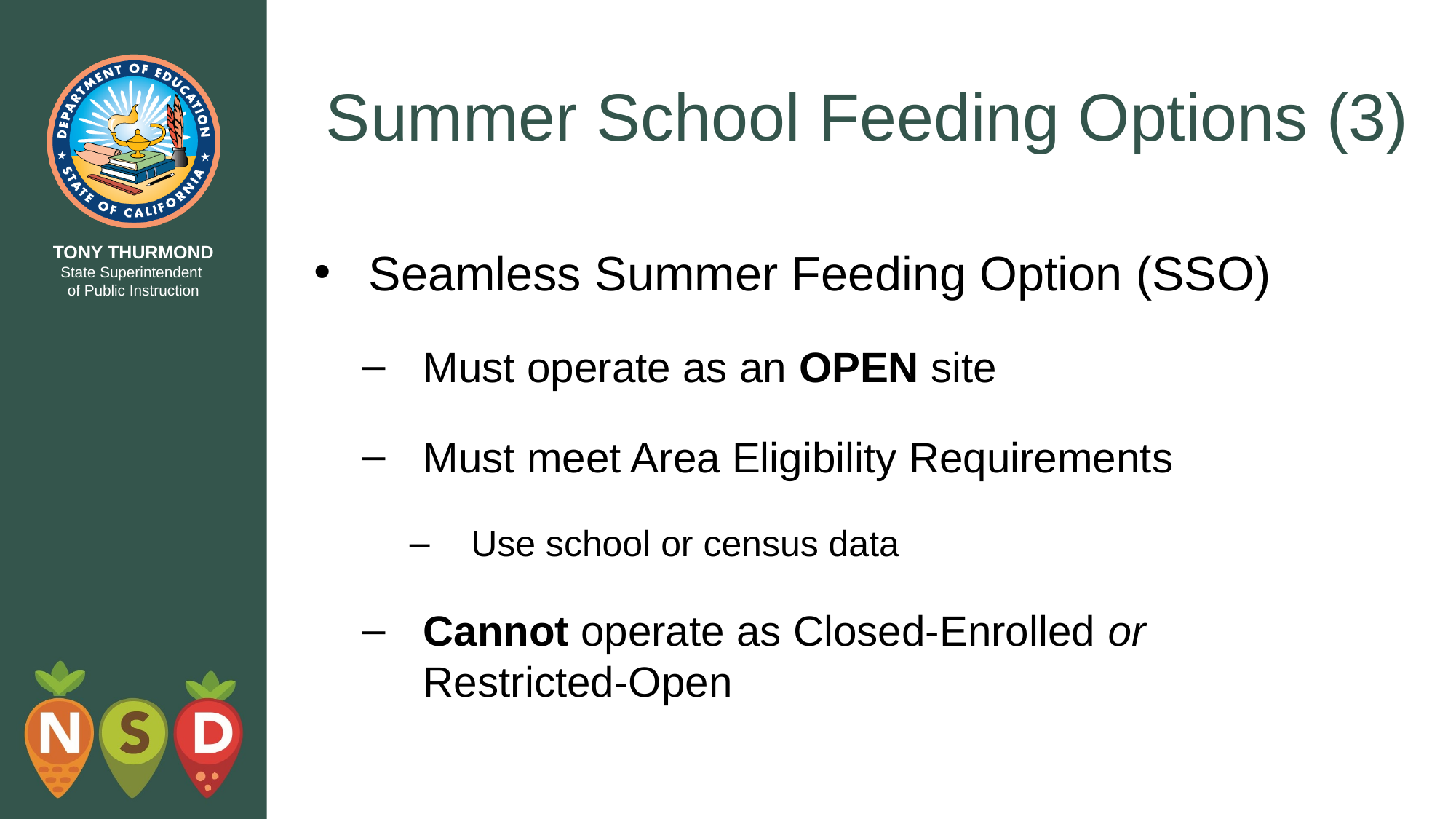

# Summer School Feeding Options (3)
Seamless Summer Feeding Option (SSO)
Must operate as an OPEN site
Must meet Area Eligibility Requirements
Use school or census data
Cannot operate as Closed-Enrolled or Restricted-Open